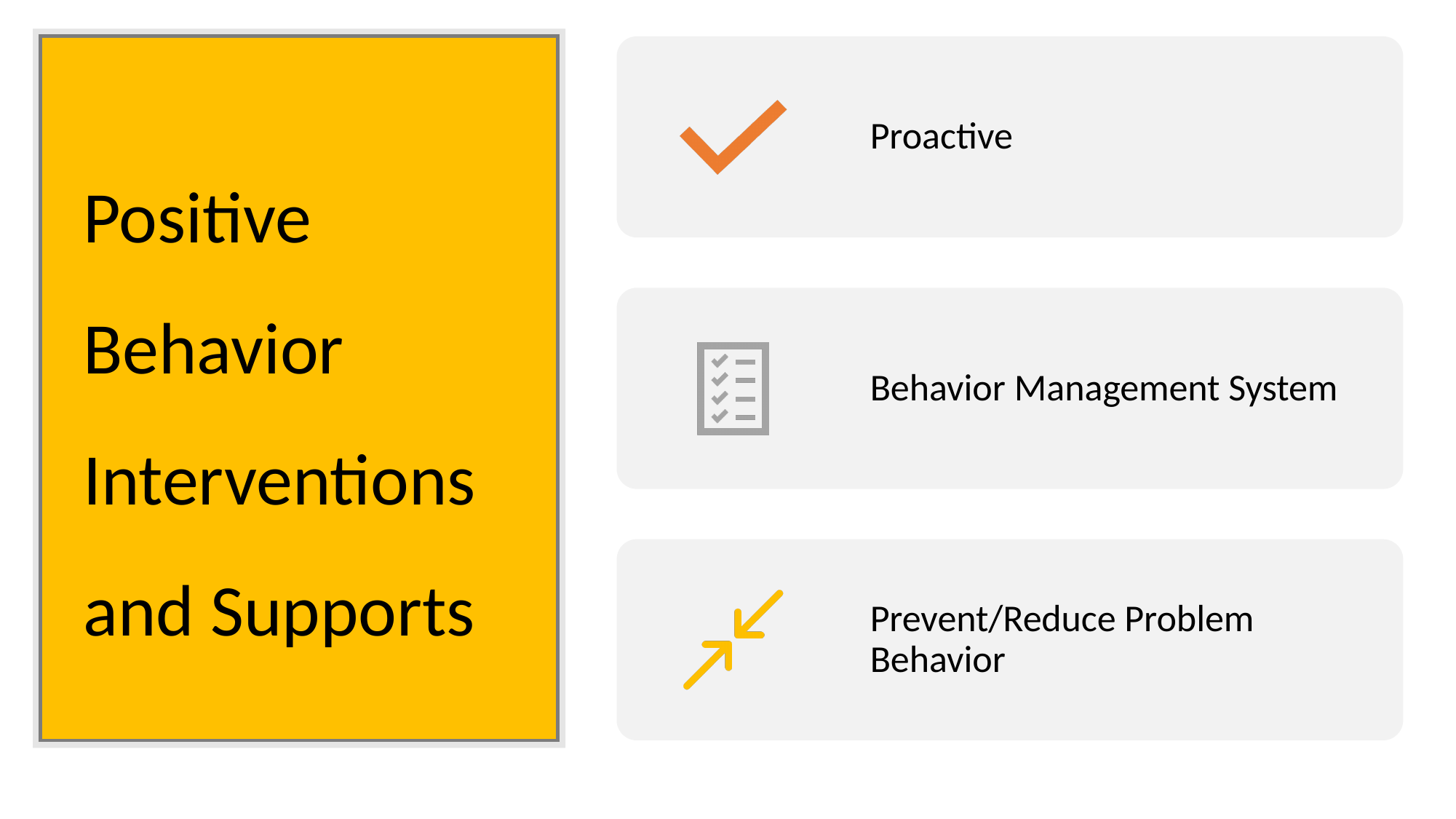

Proactive
Behavior Management System
Prevent/Reduce Problem Behavior
# Positive Behavior Interventions and Supports